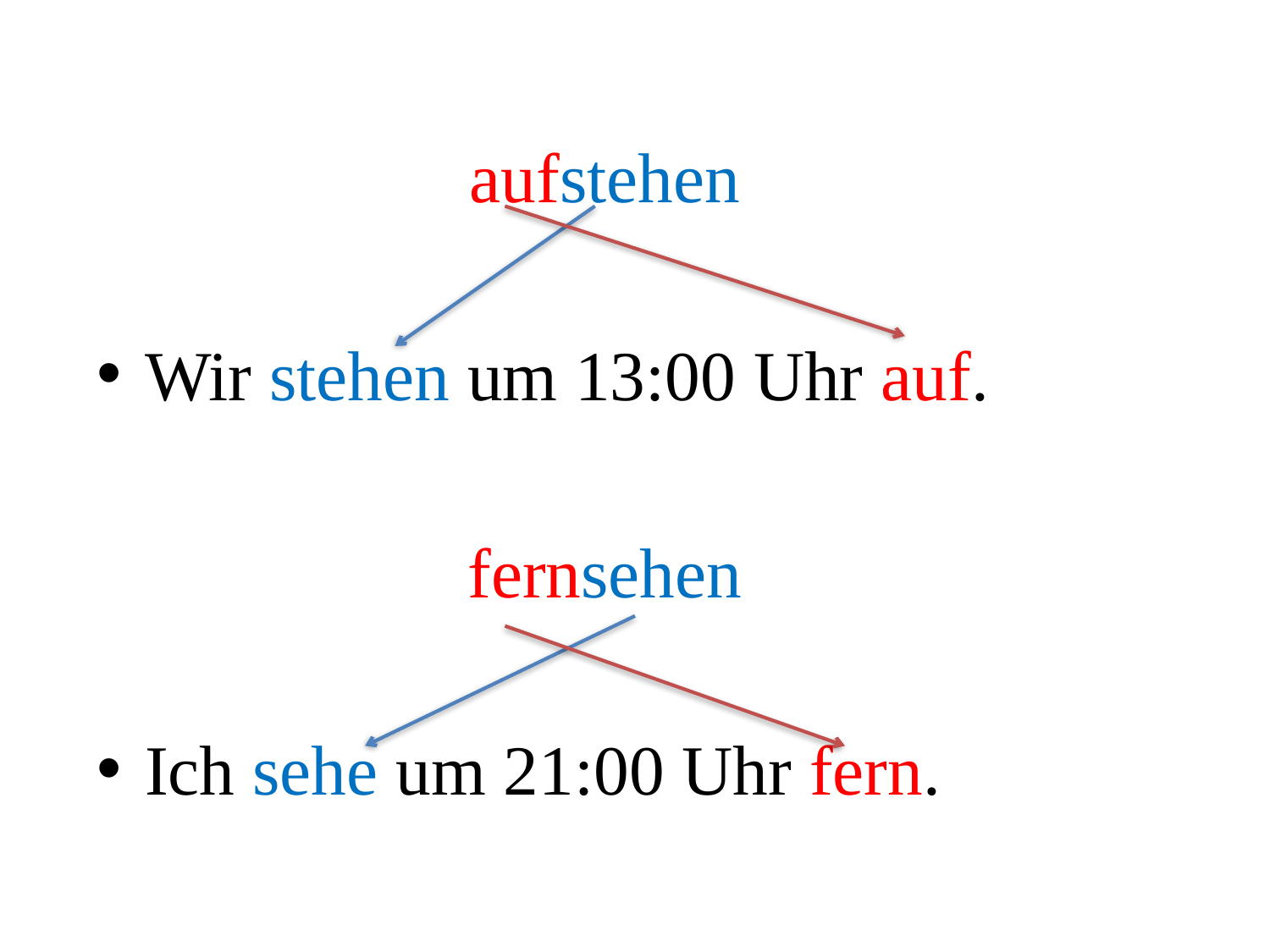

aufstehen

Wir stehen um 13:00 Uhr auf.

fernsehen

Ich sehe um 21:00 Uhr fern.